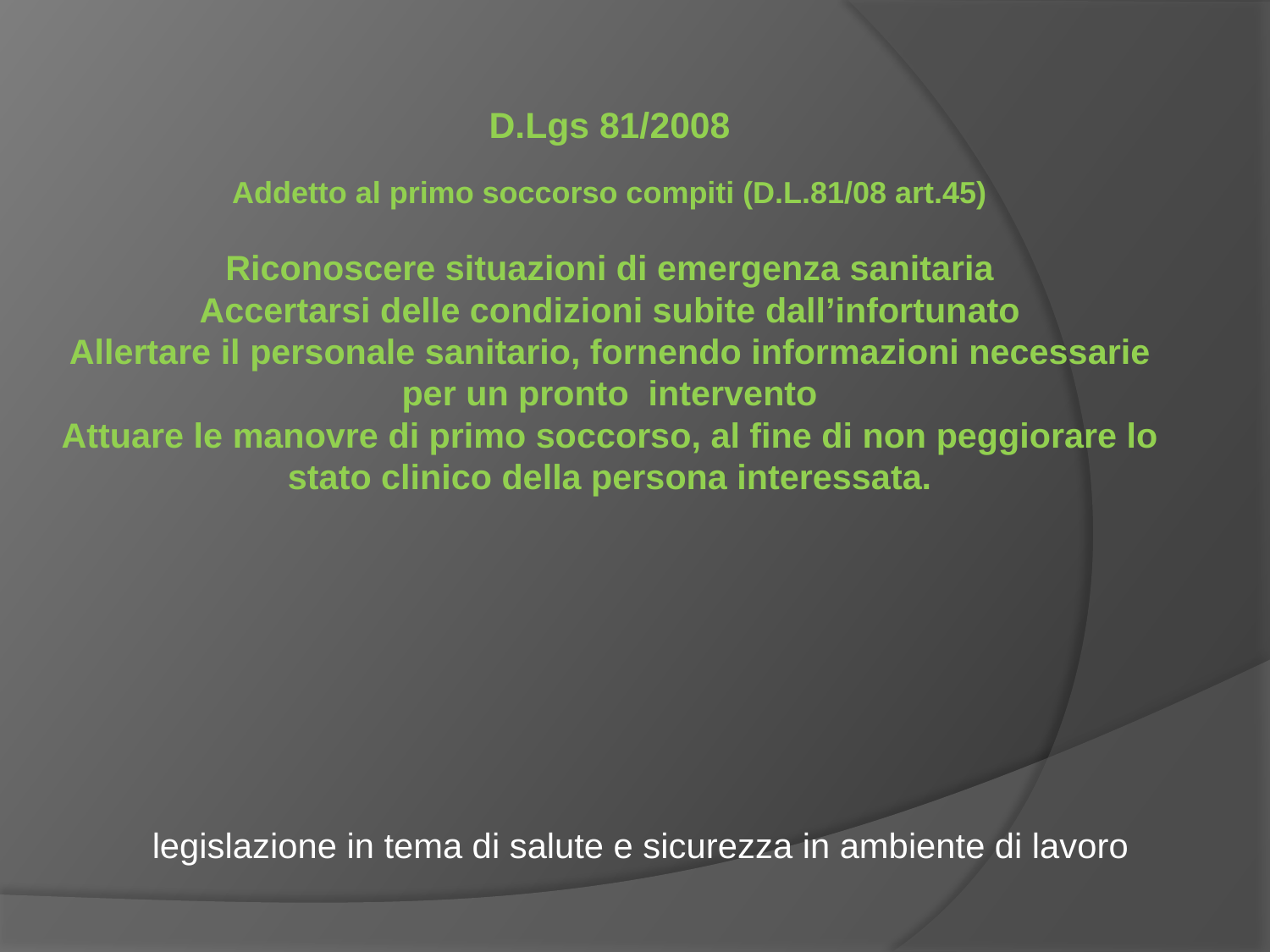

# D.Lgs 81/2008 Addetto al primo soccorso compiti (D.L.81/08 art.45) Riconoscere situazioni di emergenza sanitaria Accertarsi delle condizioni subite dall’infortunato Allertare il personale sanitario, fornendo informazioni necessarie per un pronto  intervento Attuare le manovre di primo soccorso, al fine di non peggiorare lo stato clinico della persona interessata.
legislazione in tema di salute e sicurezza in ambiente di lavoro